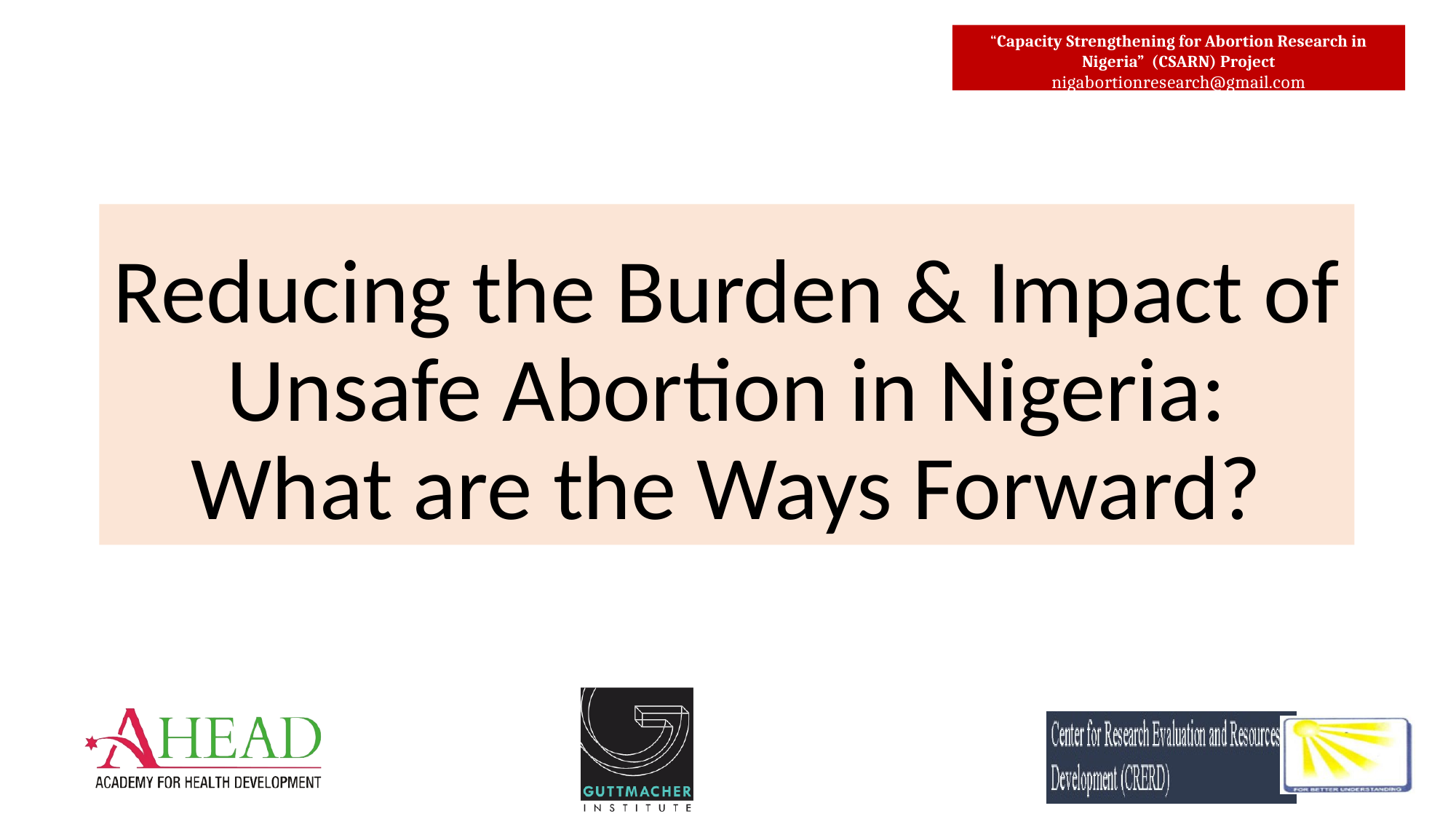

# Reducing the Burden & Impact of  Unsafe Abortion in Nigeria: What are the Ways Forward?